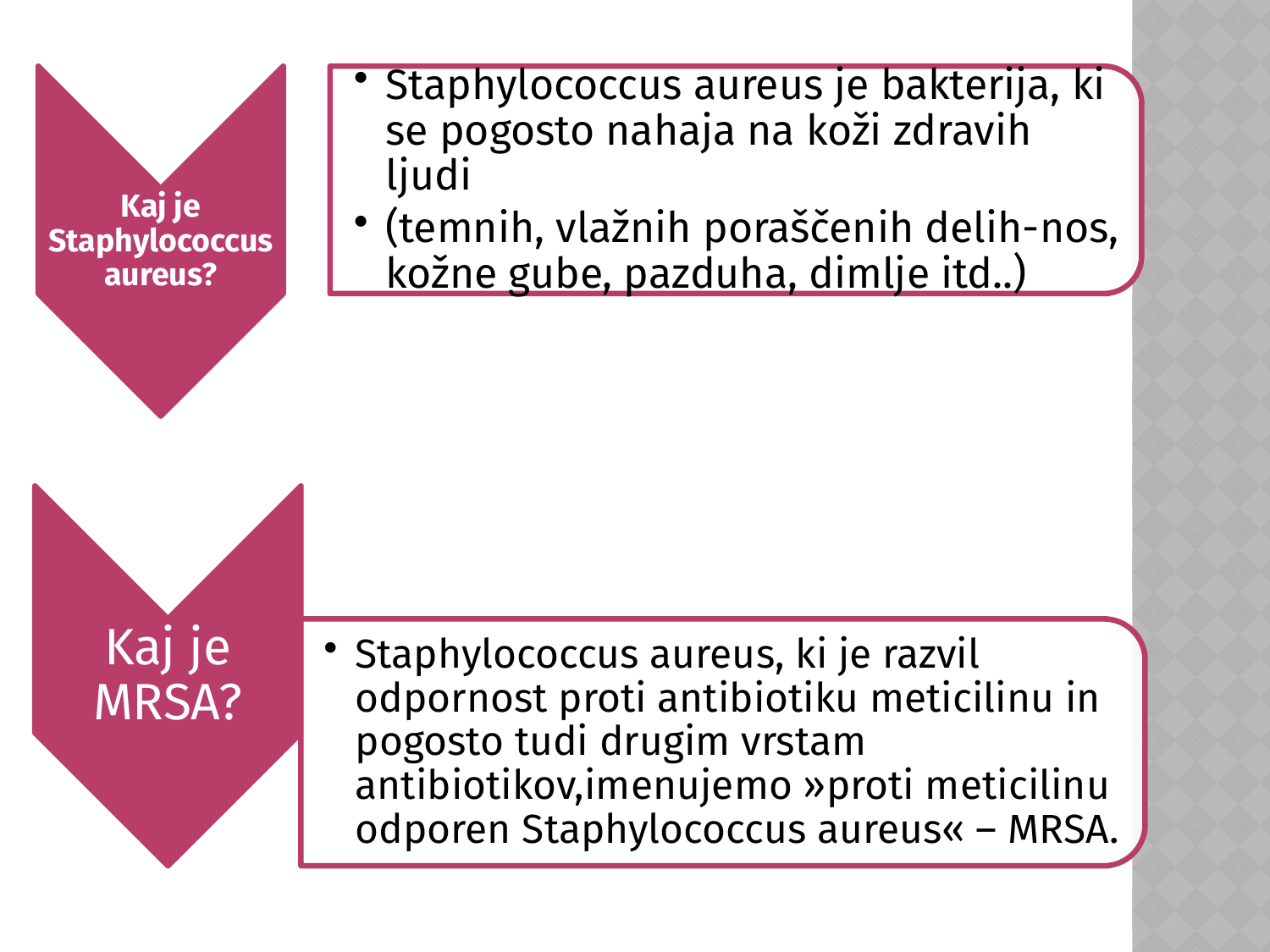

Kaj je Staphylococcus aureus?
Staphylococcus aureus je bakterija, ki se pogosto nahaja na koži zdravih ljudi
(temnih, vlažnih poraščenih delih-nos, kožne gube, pazduha, dimlje itd..)
Kaj je MRSA?
Staphylococcus aureus, ki je razvil odpornost proti antibiotiku meticilinu in pogosto tudi drugim vrstam antibiotikov,imenujemo »proti meticilinu odporen Staphylococcus aureus« – MRSA.
#